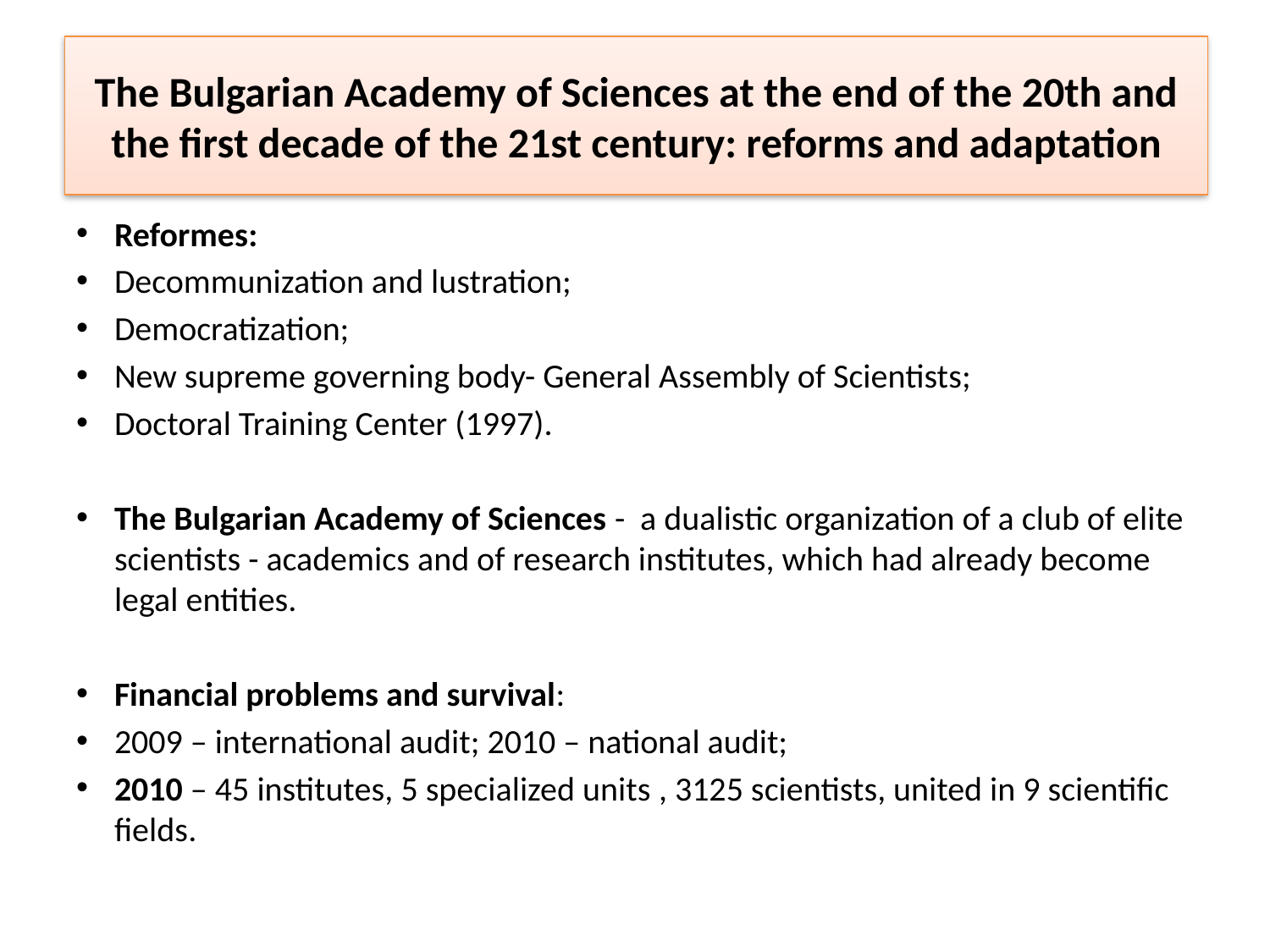

# The Bulgarian Academy of Sciences at the end of the 20th and the first decade of the 21st century: reforms and adaptation
Reformes:
Decommunization and lustration;
Democratization;
New supreme governing body- General Assembly of Scientists;
Doctoral Training Center (1997).

The Bulgarian Academy of Sciences -  a dualistic organization of a club of elite scientists - academics and of research institutes, which had already become legal entities.

Financial problems and survival:
2009 – international audit; 2010 – national audit;
2010 – 45 institutes, 5 specialized units , 3125 scientists, united in 9 scientific fields.